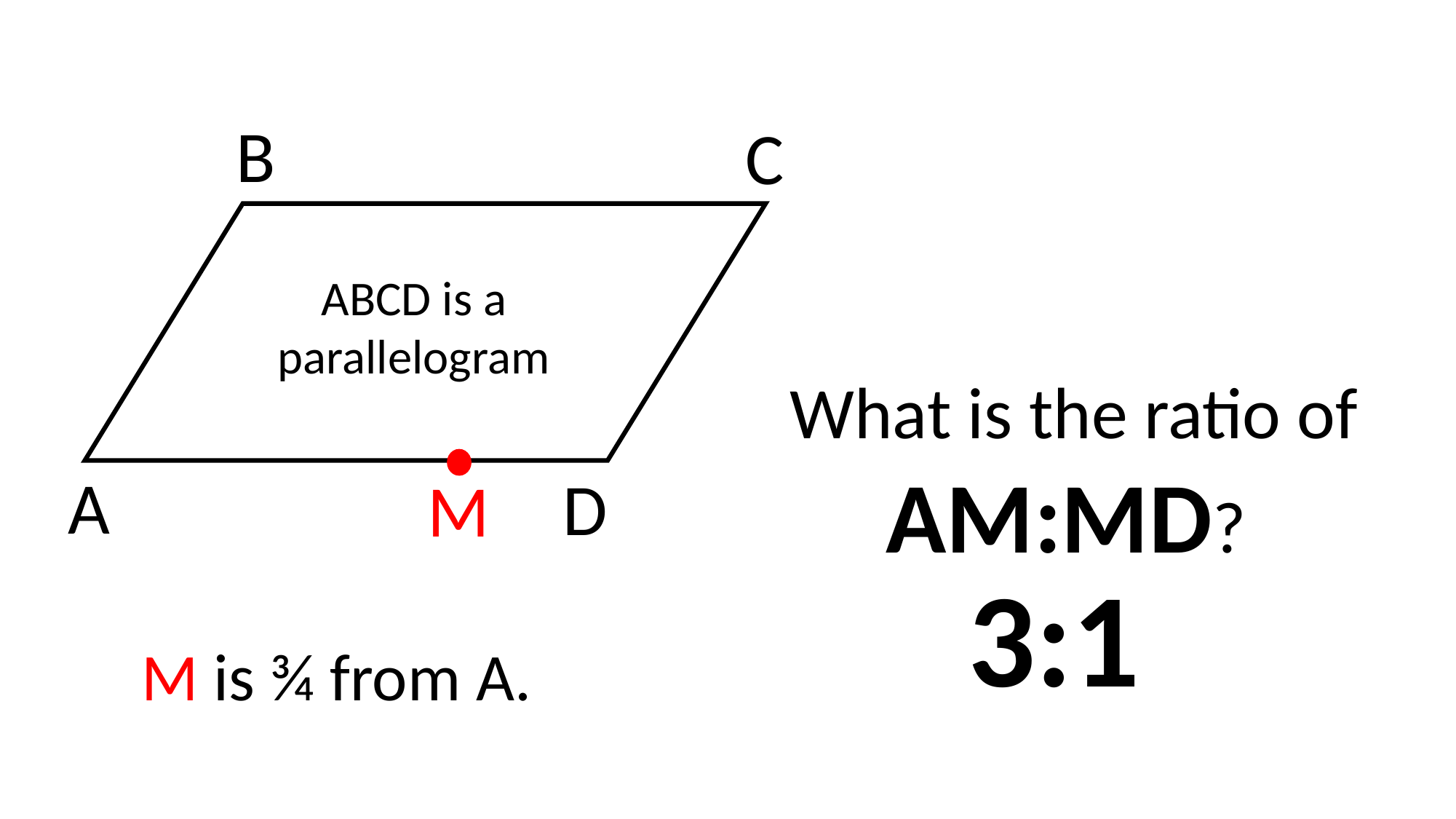

B
C

ABCD is a parallelogram
What is the ratio of
AM:MD?

A
D
M
3:1
M is ¾ from A.